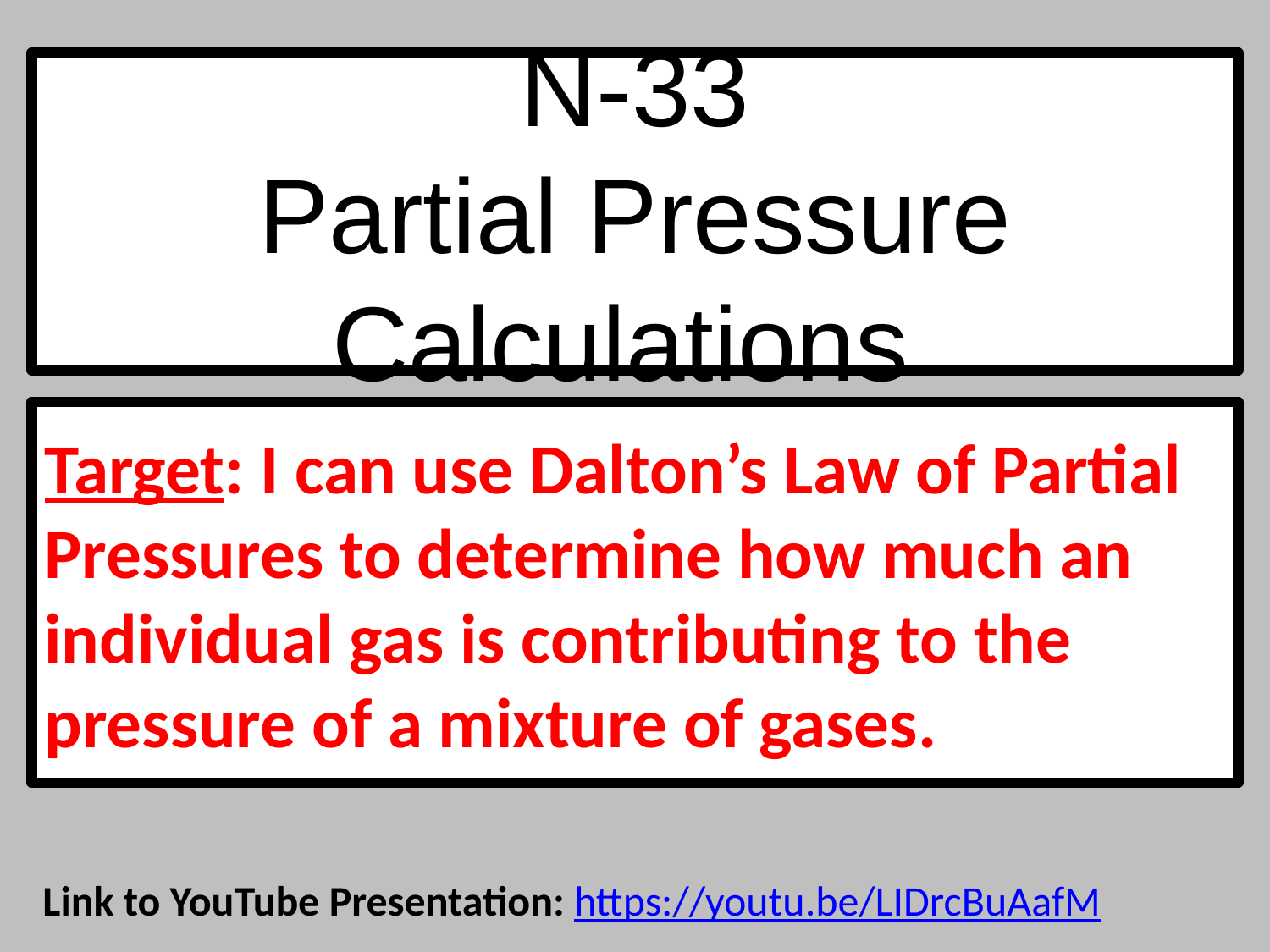

# N-33 Partial Pressure Calculations
Target: I can use Dalton’s Law of Partial Pressures to determine how much an individual gas is contributing to the pressure of a mixture of gases.
Link to YouTube Presentation: https://youtu.be/LIDrcBuAafM